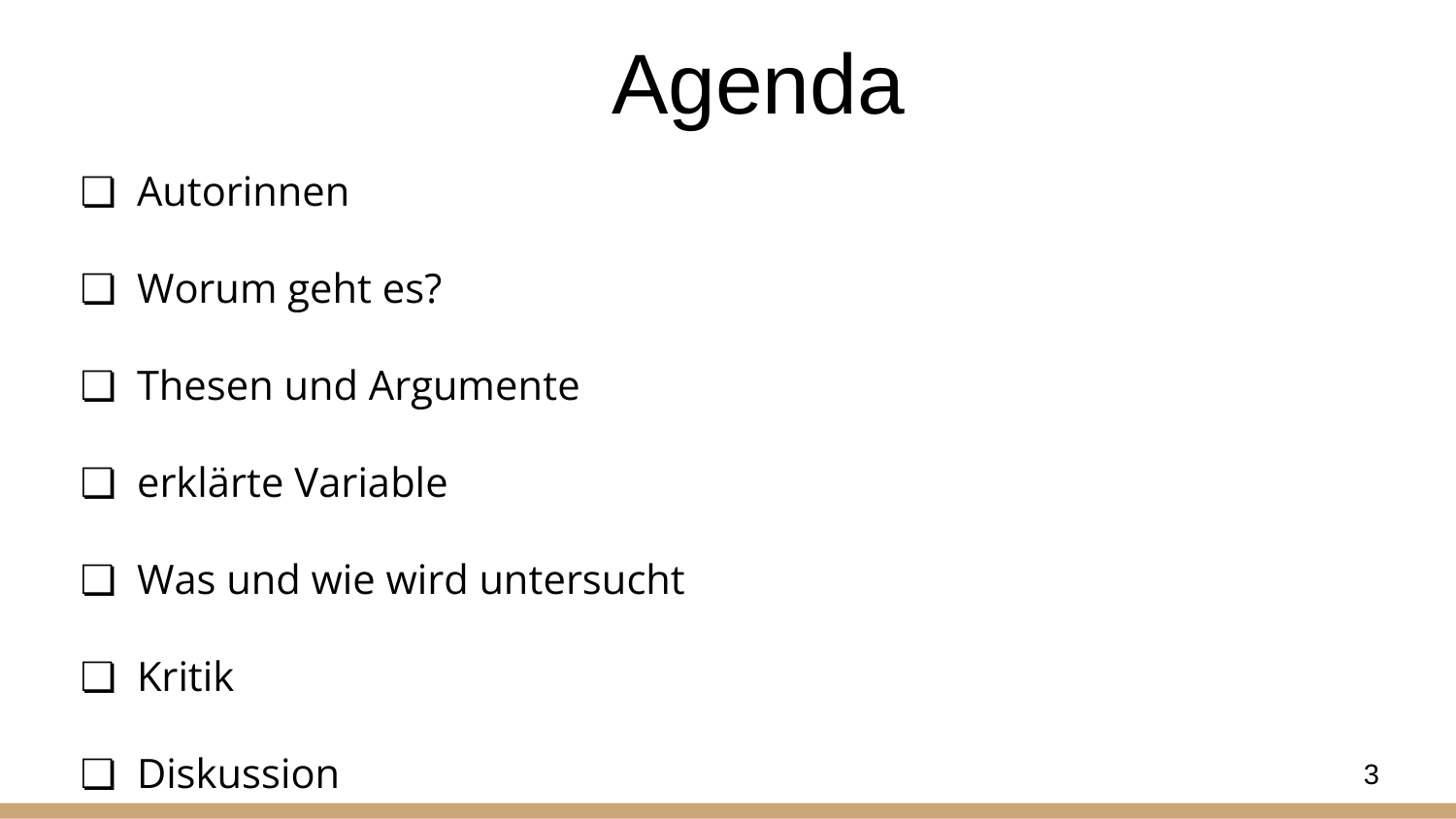

# Agenda
Autorinnen
Worum geht es?
Thesen und Argumente
erklärte Variable
Was und wie wird untersucht
Kritik
Diskussion
3